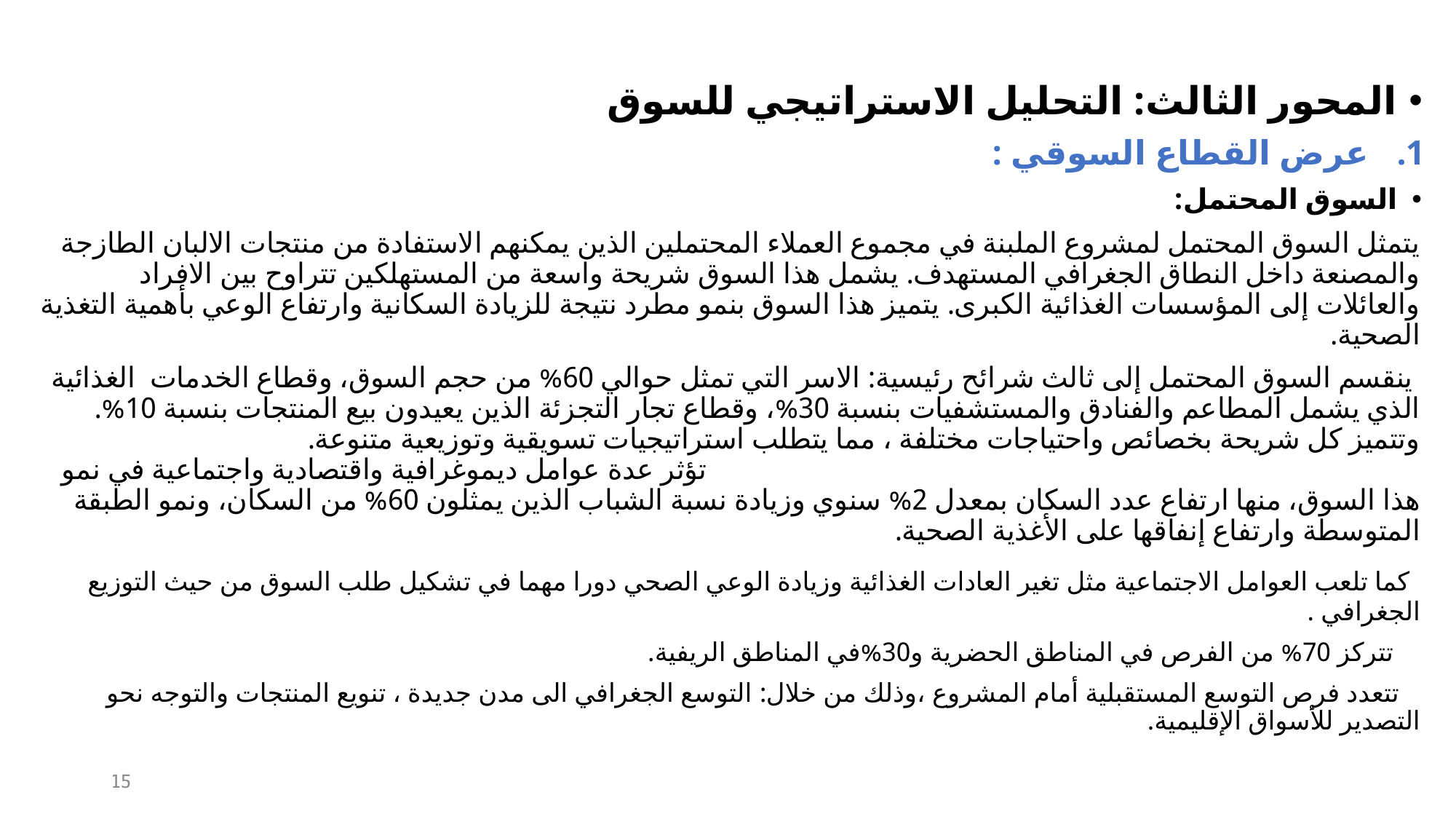

المحور الثالث: التحليل الاستراتيجي للسوق
عرض القطاع السوقي :
السوق المحتمل:
يتمثل السوق المحتمل لمشروع الملبنة في مجموع العملاء المحتملين الذين يمكنهم الاستفادة من منتجات الالبان الطازجة والمصنعة داخل النطاق الجغرافي المستهدف. يشمل هذا السوق شريحة واسعة من المستهلكين تتراوح بين الافراد  والعائلات إلى المؤسسات الغذائية الكبرى. يتميز هذا السوق بنمو مطرد نتيجة للزيادة السكانية وارتفاع الوعي بأهمية التغذية الصحية.
 ينقسم السوق المحتمل إلى ثالث شرائح رئيسية: الاسر التي تمثل حوالي 60% من حجم السوق، وقطاع الخدمات  الغذائية الذي يشمل المطاعم والفنادق والمستشفيات بنسبة 30%، وقطاع تجار التجزئة الذين يعيدون بيع المنتجات بنسبة 10%. وتتميز كل شريحة بخصائص واحتياجات مختلفة ، مما يتطلب استراتيجيات تسويقية وتوزيعية متنوعة.                                                                                                                                        تؤثر عدة عوامل ديموغرافية واقتصادية واجتماعية في نمو هذا السوق، منها ارتفاع عدد السكان بمعدل 2% سنوي وزيادة نسبة الشباب الذين يمثلون 60% من السكان، ونمو الطبقة المتوسطة وارتفاع إنفاقها على الأغذية الصحية.
 كما تلعب العوامل الاجتماعية مثل تغير العادات الغذائية وزيادة الوعي الصحي دورا مهما في تشكيل طلب السوق من حيث التوزيع الجغرافي .
    تتركز 70% من الفرص في المناطق الحضرية و30%في المناطق الريفية.
   تتعدد فرص التوسع المستقبلية أمام المشروع ،وذلك من خلال: التوسع الجغرافي الى مدن جديدة ، تنويع المنتجات والتوجه نحو التصدير للأسواق الإقليمية.
15